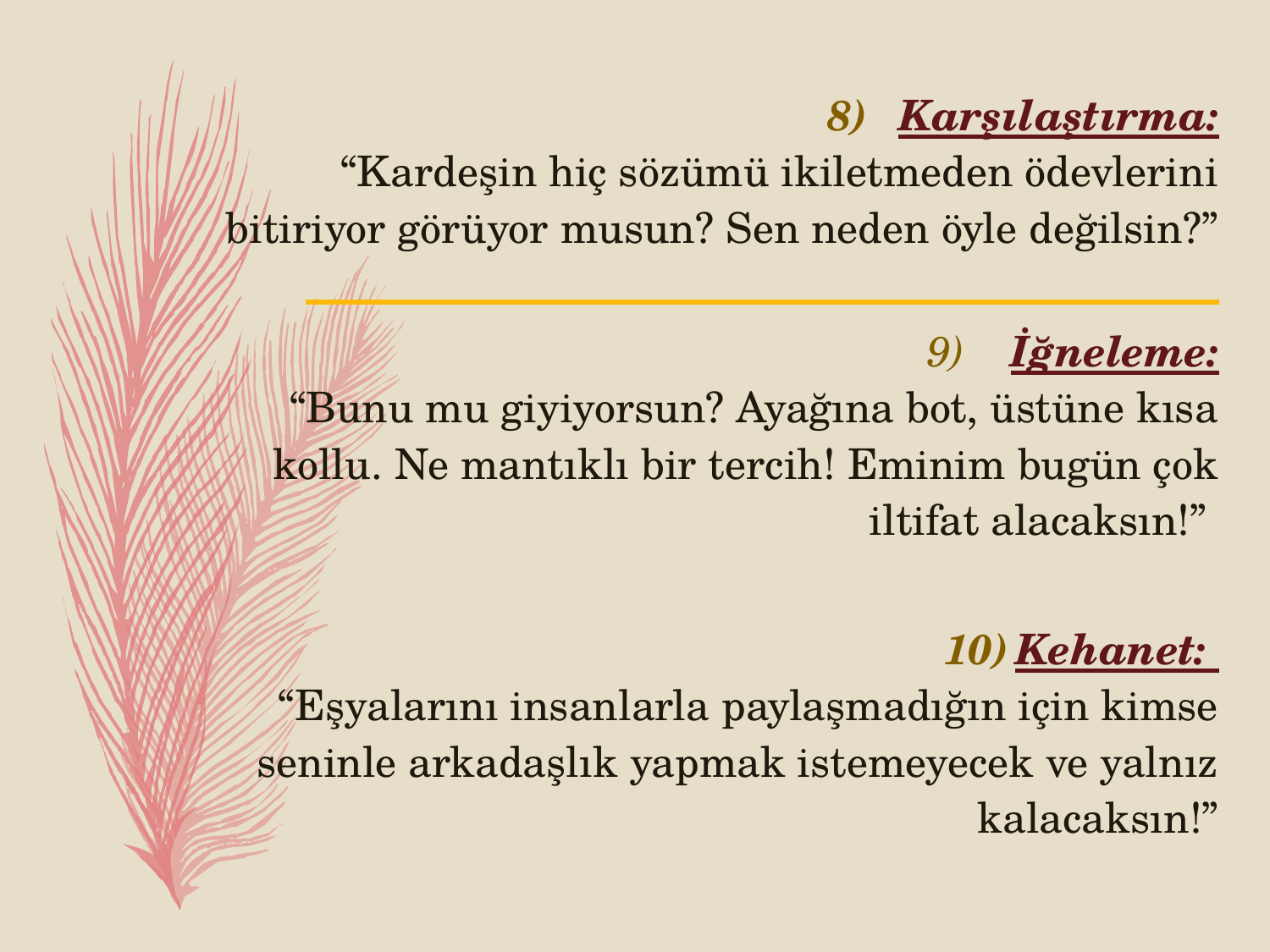

Karşılaştırma:
“Kardeşin hiç sözümü ikiletmeden ödevlerini bitiriyor görüyor musun? Sen neden öyle değilsin?”
 İğneleme:
“Bunu mu giyiyorsun? Ayağına bot, üstüne kısa kollu. Ne mantıklı bir tercih! Eminim bugün çok iltifat alacaksın!”
Kehanet:
“Eşyalarını insanlarla paylaşmadığın için kimse seninle arkadaşlık yapmak istemeyecek ve yalnız kalacaksın!”